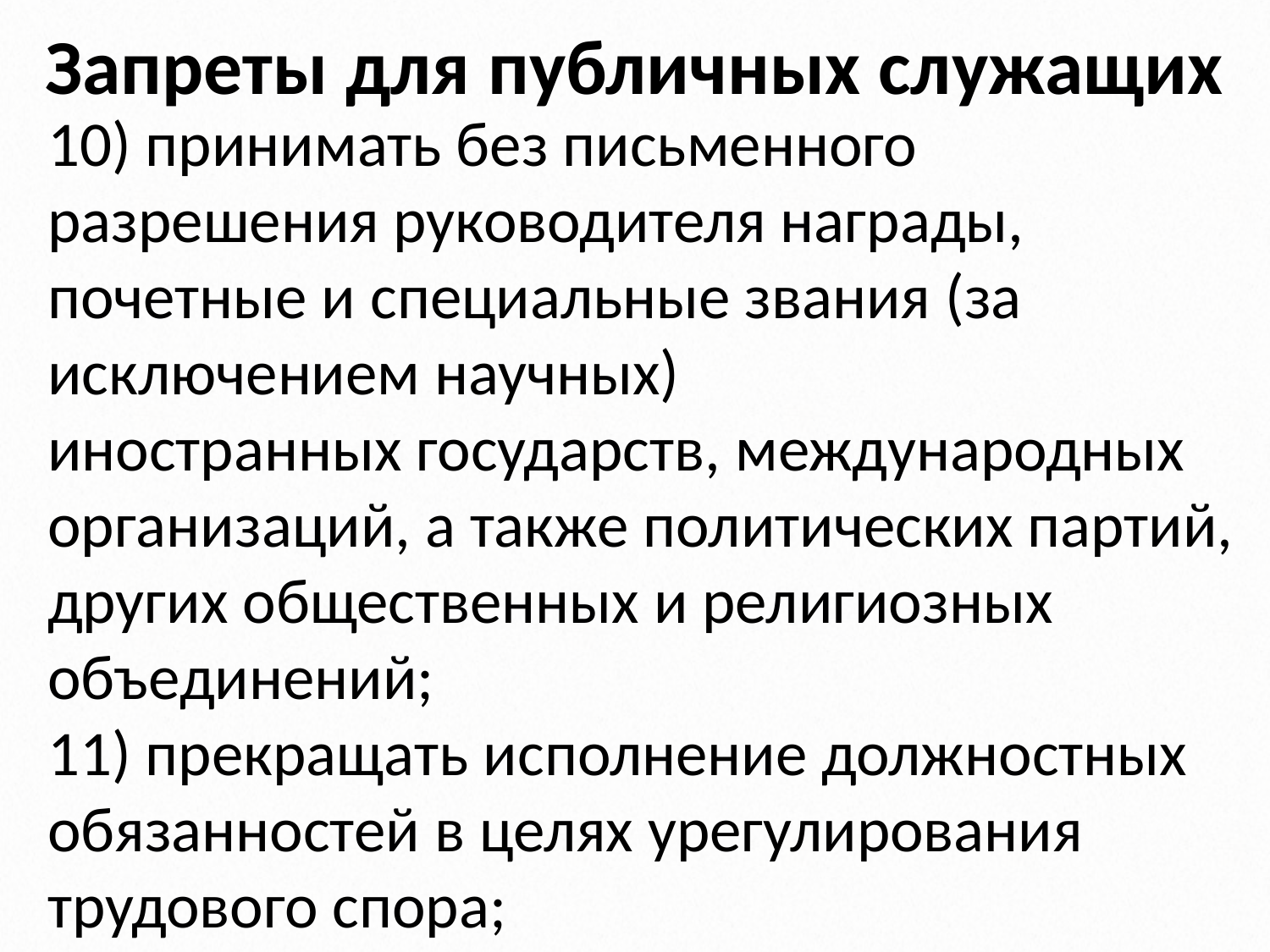

# Запреты для публичных служащих
10) принимать без письменного разрешения руководителя награды, почетные и специальные звания (за исключением научных)
иностранных государств, международных организаций, а также политических партий, других общественных и религиозных объединений;
11) прекращать исполнение должностных обязанностей в целях урегулирования трудового спора;